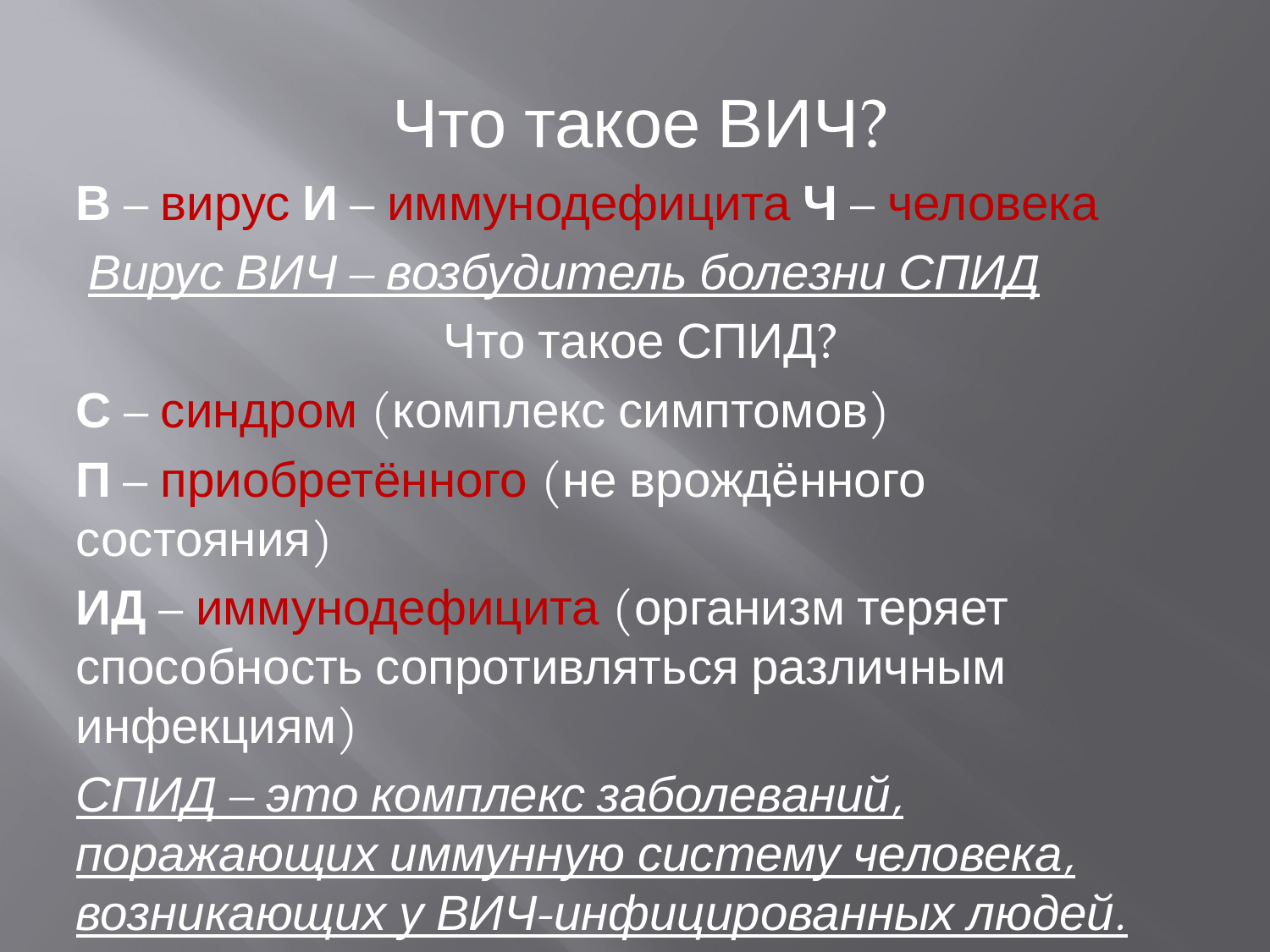

Что такое ВИЧ?
В – вирус И – иммунодефицита Ч – человека
 Вирус ВИЧ – возбудитель болезни СПИД
 Что такое СПИД?
С – синдром (комплекс симптомов)
П – приобретённого (не врождённого состояния)
ИД – иммунодефицита (организм теряет способность сопротивляться различным инфекциям)
СПИД – это комплекс заболеваний, поражающих иммунную систему человека, возникающих у ВИЧ-инфицированных людей.